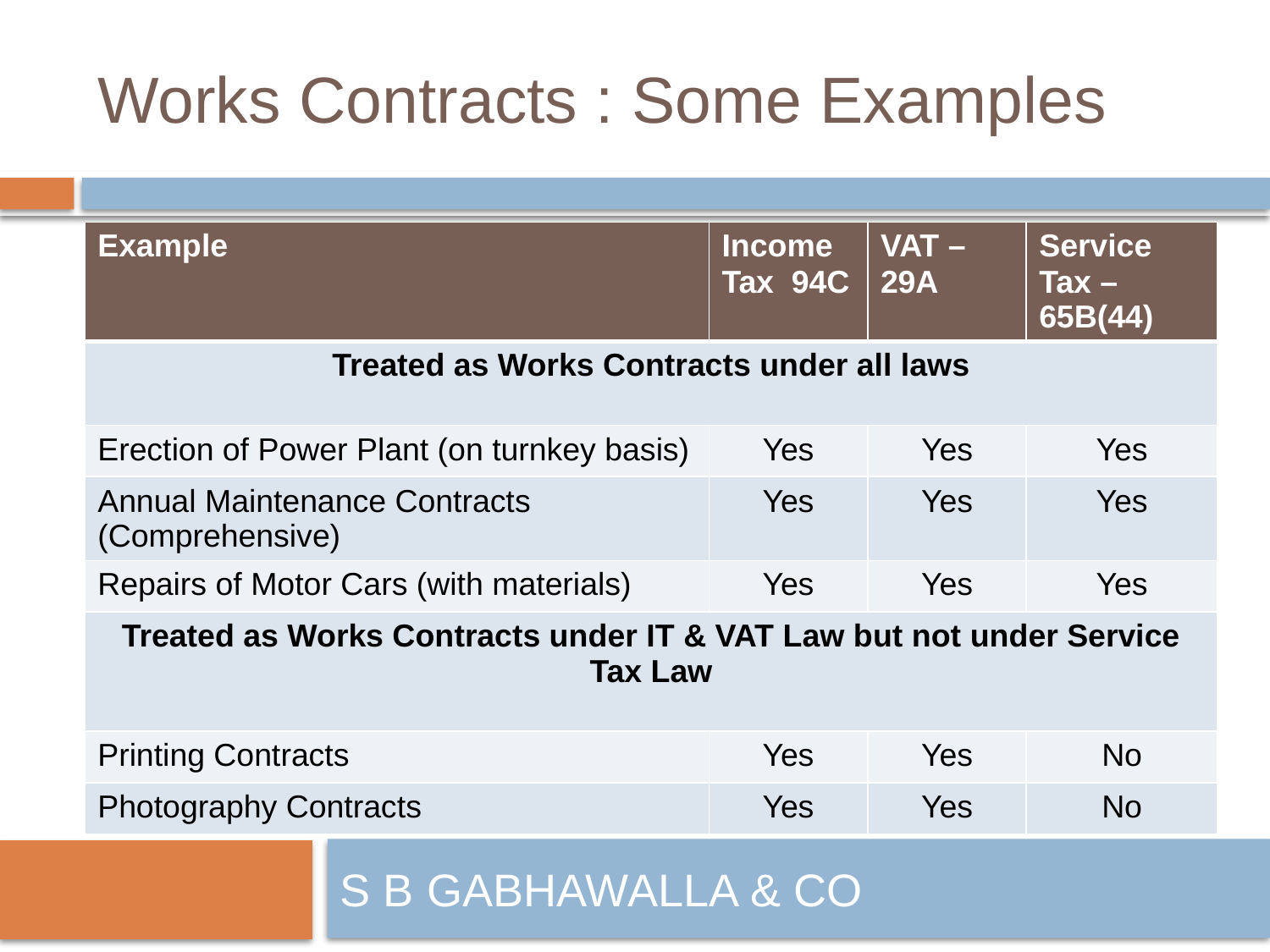

# Works Contracts : Some Examples
| Example | Income Tax 94C | VAT – 29A | Service Tax – 65B(44) |
| --- | --- | --- | --- |
| Treated as Works Contracts under all laws |  |  |  |
| Erection of Power Plant (on turnkey basis) | Yes | Yes | Yes |
| Annual Maintenance Contracts (Comprehensive) | Yes | Yes | Yes |
| Repairs of Motor Cars (with materials) | Yes | Yes | Yes |
| Treated as Works Contracts under IT & VAT Law but not under Service Tax Law |  |  |  |
| Printing Contracts | Yes | Yes | No |
| Photography Contracts | Yes | Yes | No |